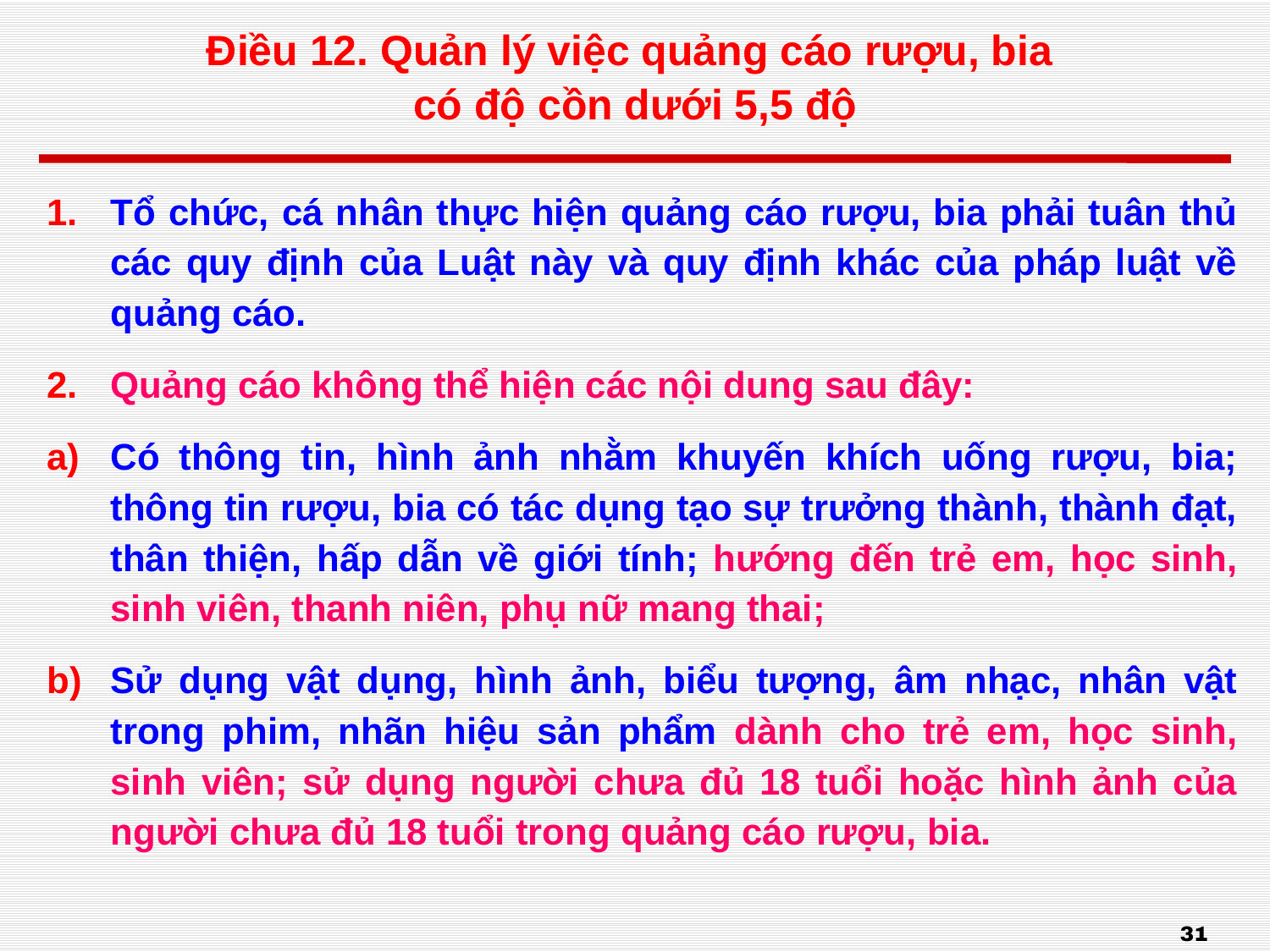

# Điều 12. Quản lý việc quảng cáo rượu, bia có độ cồn dưới 5,5 độ
Tổ chức, cá nhân thực hiện quảng cáo rượu, bia phải tuân thủ các quy định của Luật này và quy định khác của pháp luật về quảng cáo.
Quảng cáo không thể hiện các nội dung sau đây:
Có thông tin, hình ảnh nhằm khuyến khích uống rượu, bia; thông tin rượu, bia có tác dụng tạo sự trưởng thành, thành đạt, thân thiện, hấp dẫn về giới tính; hướng đến trẻ em, học sinh, sinh viên, thanh niên, phụ nữ mang thai;
Sử dụng vật dụng, hình ảnh, biểu tượng, âm nhạc, nhân vật trong phim, nhãn hiệu sản phẩm dành cho trẻ em, học sinh, sinh viên; sử dụng người chưa đủ 18 tuổi hoặc hình ảnh của người chưa đủ 18 tuổi trong quảng cáo rượu, bia.